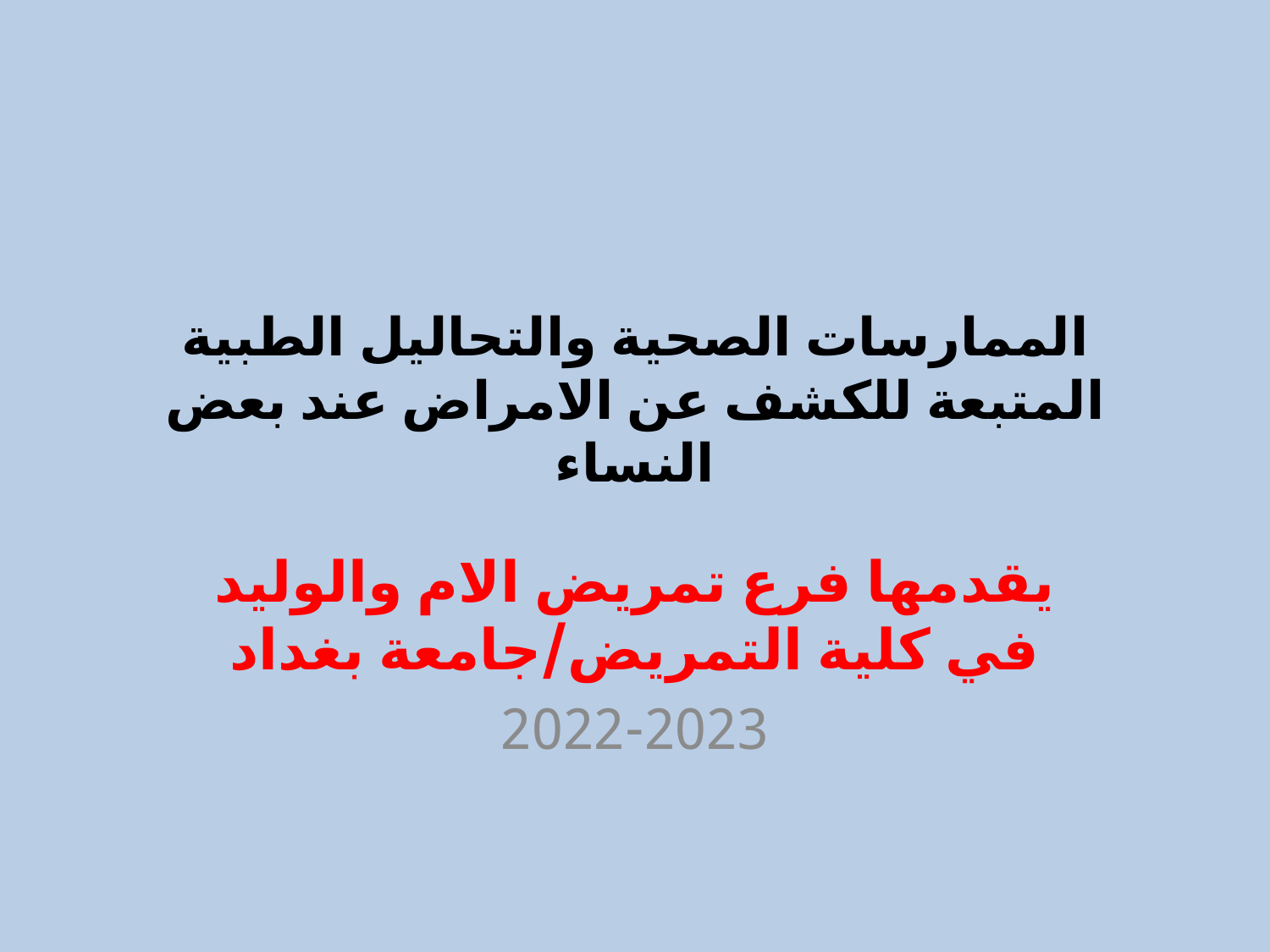

# الممارسات الصحية والتحاليل الطبية المتبعة للكشف عن الامراض عند بعض النساء
يقدمها فرع تمريض الام والوليد في كلية التمريض/جامعة بغداد
2022-2023